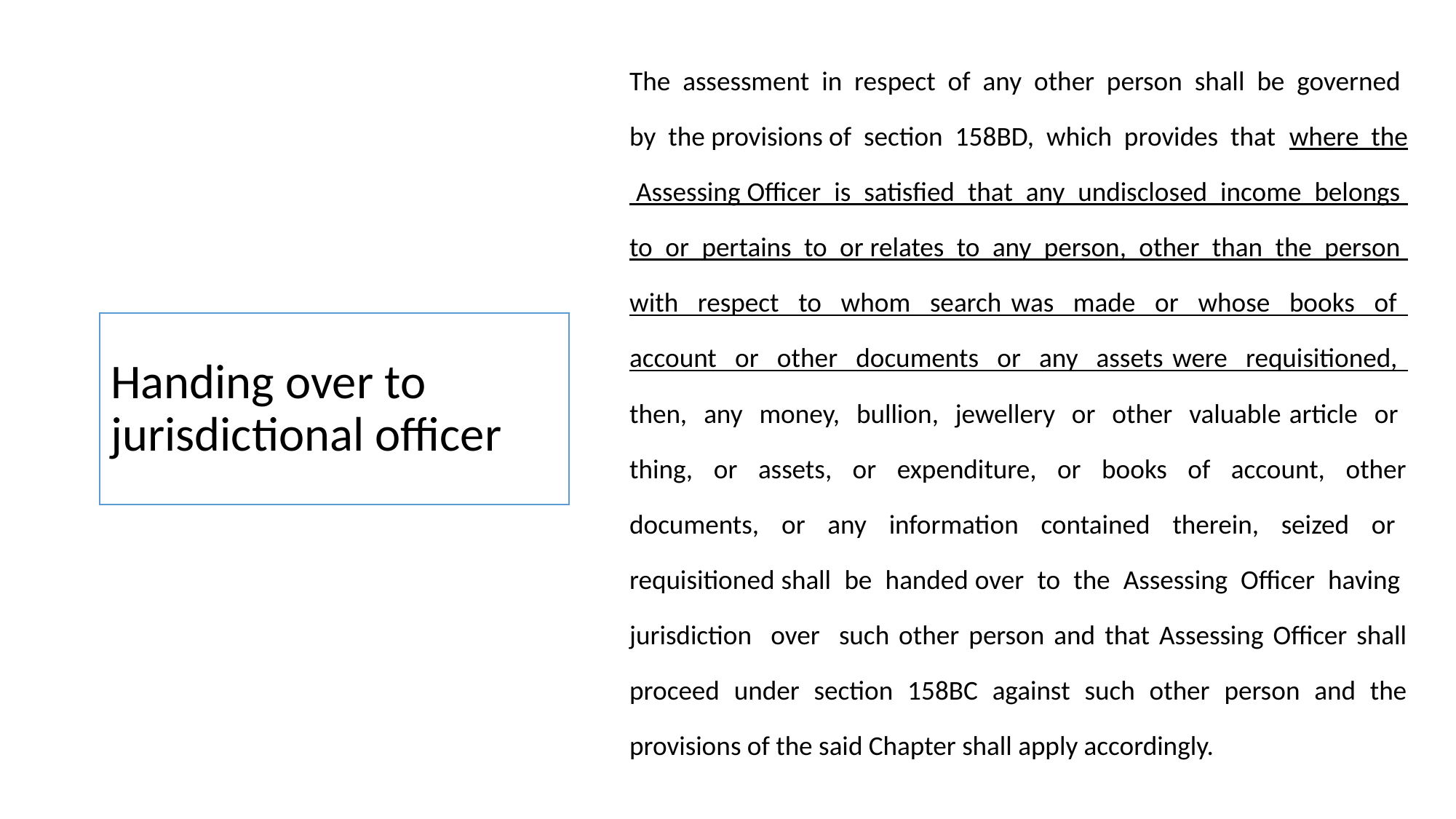

The  assessment  in  respect  of  any  other  person  shall  be  governed  by  the provisions of  section  158BD,  which  provides  that  where  the  Assessing Officer  is  satisfied  that  any  undisclosed  income  belongs  to  or  pertains  to  or relates  to  any  person,  other  than  the  person  with  respect  to  whom  search was  made  or  whose  books  of  account  or  other  documents  or  any  assets were  requisitioned,  then,  any  money,  bullion,  jewellery  or  other  valuable article  or  thing,  or  assets,  or  expenditure,  or  books  of  account,  other documents,  or  any  information  contained  therein,  seized  or  requisitioned shall  be  handed over  to  the  Assessing  Officer  having  jurisdiction  over  such other person and that Assessing Officer shall proceed under section 158BC against such other person and the provisions of the said Chapter shall apply accordingly.

# Handing over to jurisdictional officer